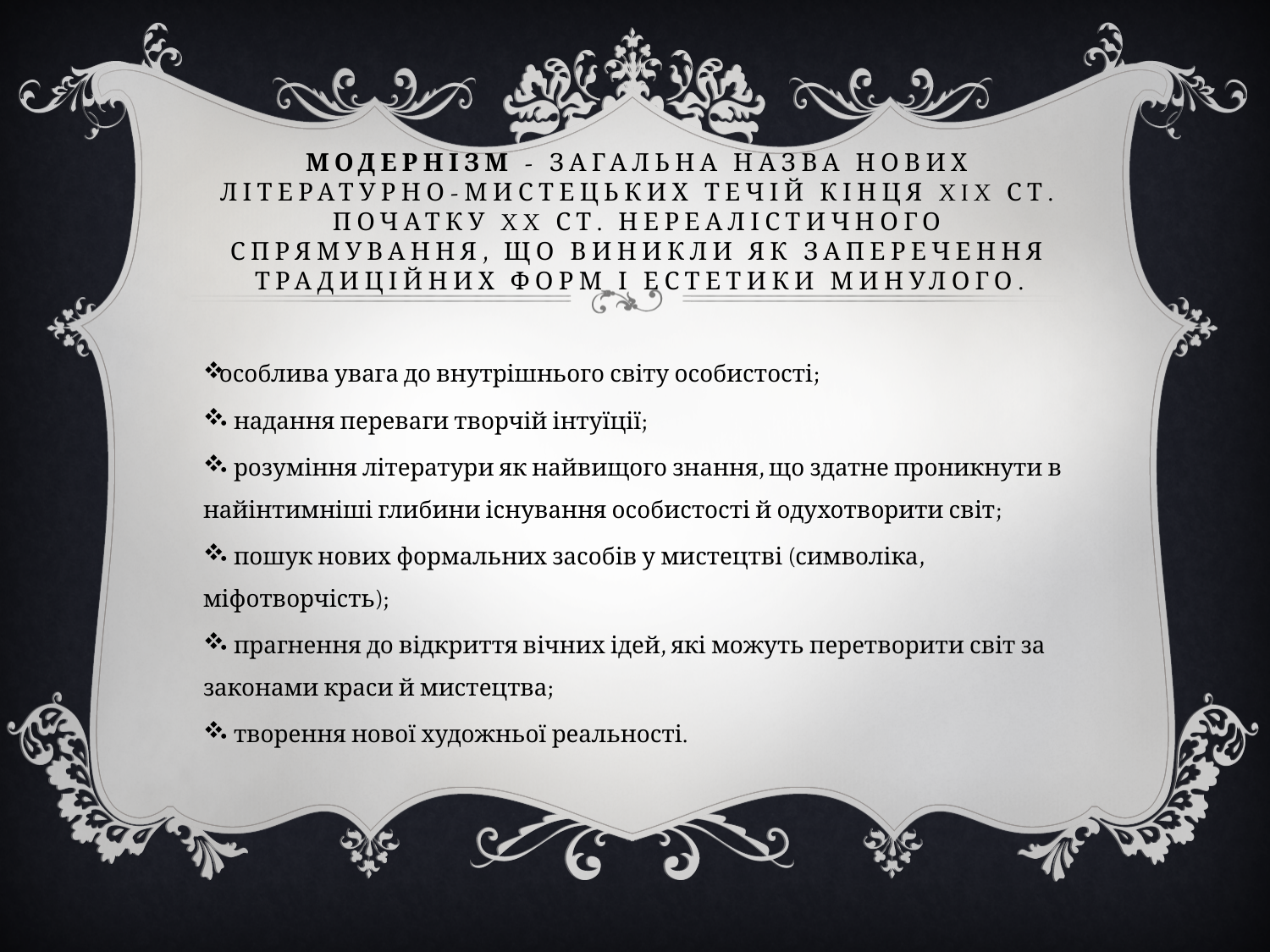

# Модернізм - загальна назва нових літературно-мистецьких течій кінця XIX ст. початку XX ст. нереалістичного спрямування, що виникли як заперечення традиційних форм і естетики минулого.
особлива увага до внутрішнього світу особистості;
• надання переваги творчій інтуїції;
• розуміння літератури як найвищого знання, що здатне проникнути в найінтимніші глибини існування особистості й одухотворити світ;
• пошук нових формальних засобів у мистецтві (символіка, міфотворчість);
• прагнення до відкриття вічних ідей, які можуть перетворити світ за законами краси й мистецтва;
• творення нової художньої реальності.